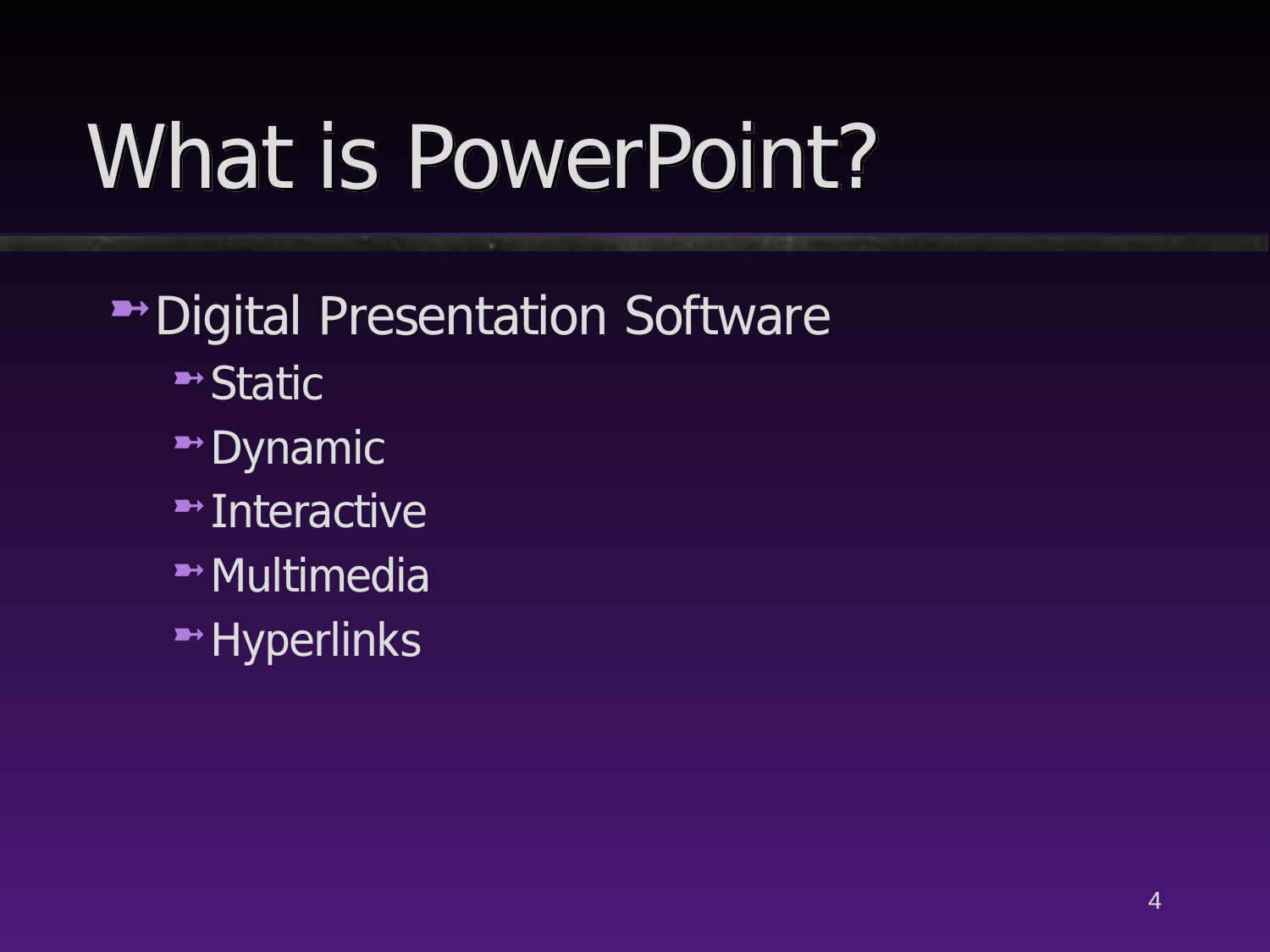

# What is PowerPoint?
Digital Presentation Software
Static
Dynamic
Interactive
Multimedia
Hyperlinks
4